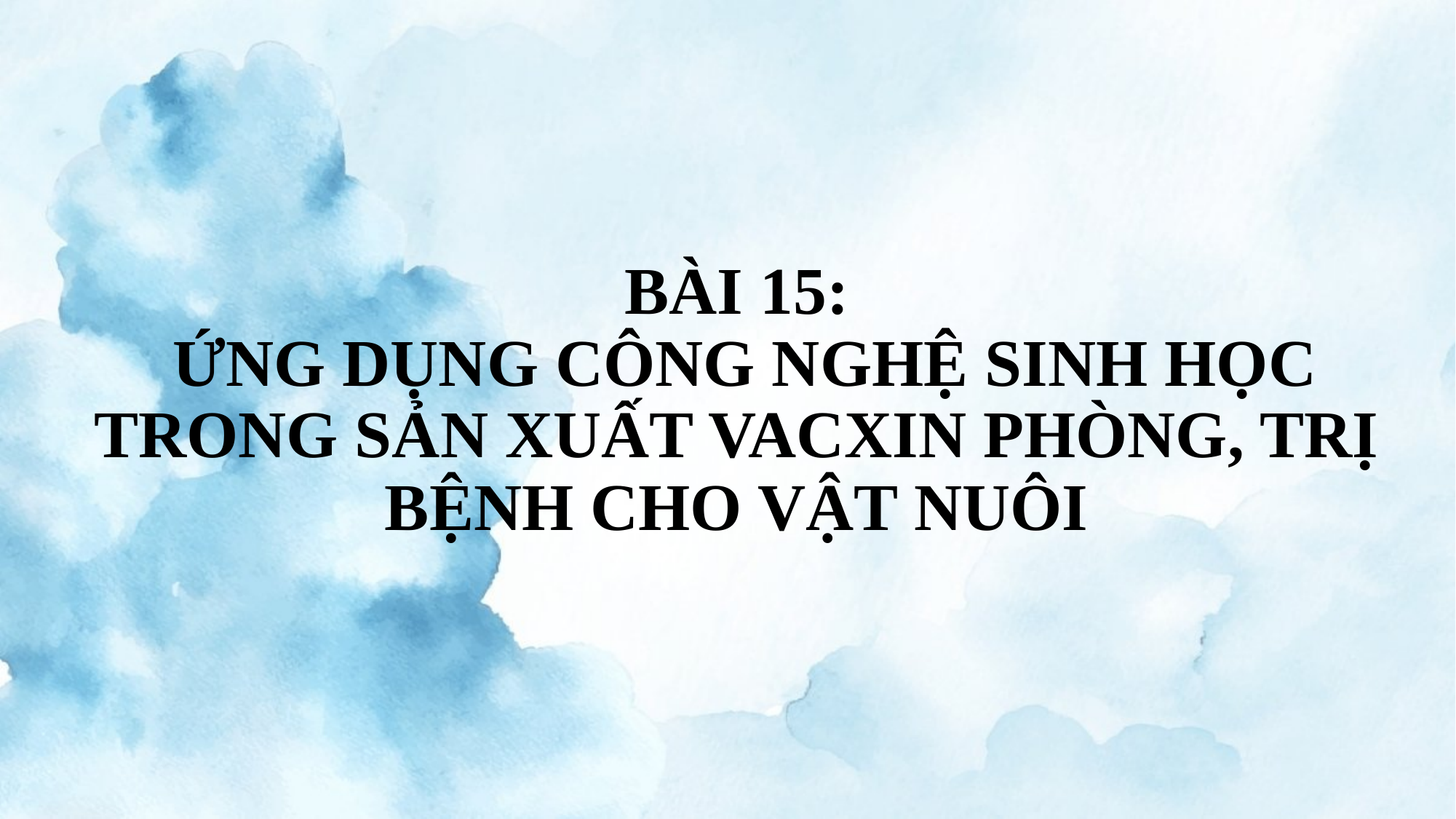

# BÀI 15: ỨNG DỤNG CÔNG NGHỆ SINH HỌC TRONG SẢN XUẤT VACXIN PHÒNG, TRỊ BỆNH CHO VẬT NUÔI